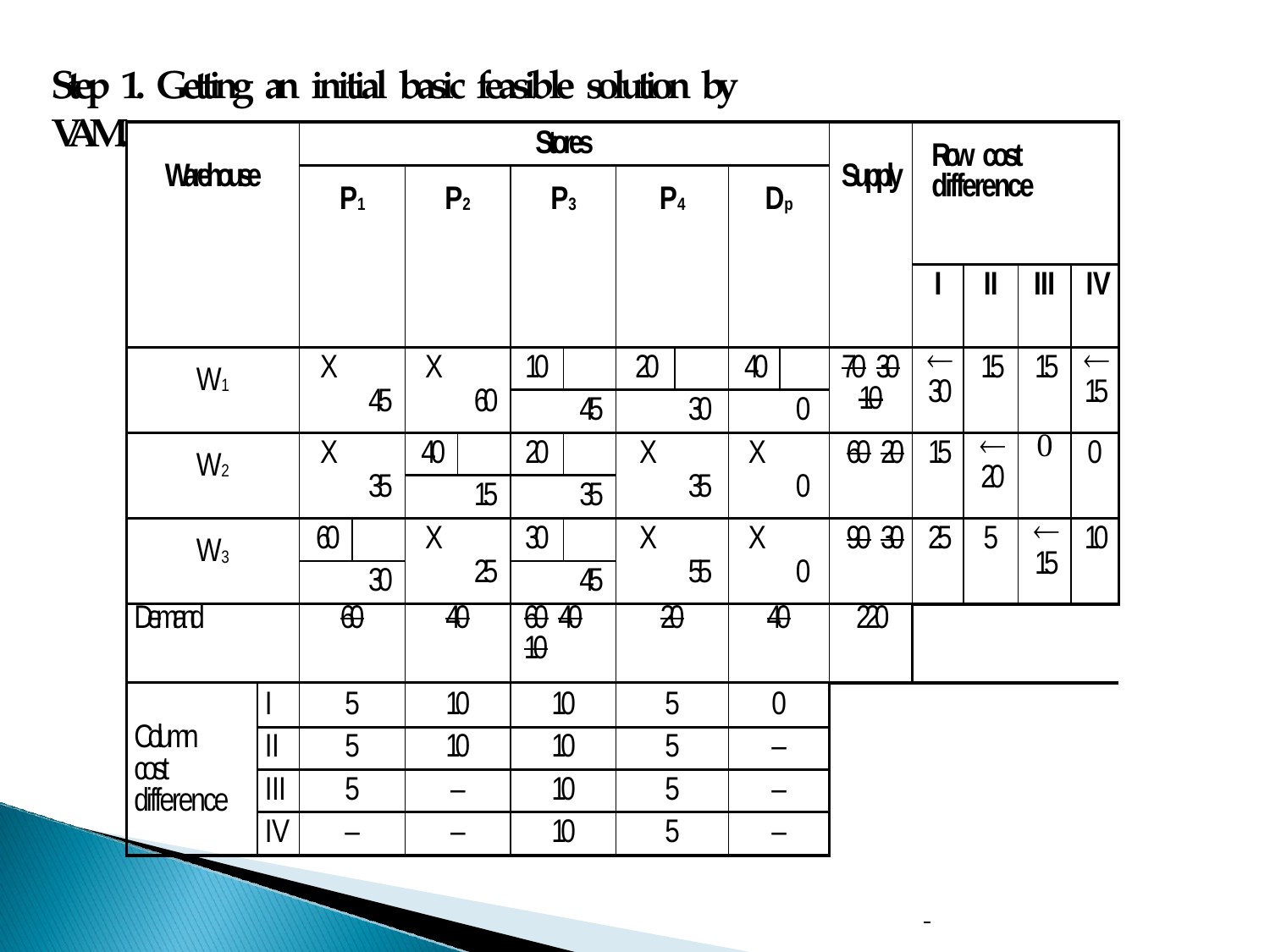

# Step 1. Getting an initial basic feasible solution by VAM.
| Warehouse |  | Stores |  |  |  |  |  |  |  |  |  | Supply | Row cost difference |  |  |  |
| --- | --- | --- | --- | --- | --- | --- | --- | --- | --- | --- | --- | --- | --- | --- | --- | --- |
|  |  | P1 |  | P2 |  | P3 |  | P4 |  | Dp |  |  |  |  |  |  |
|  |  |  |  |  |  |  |  |  |  |  |  |  | I | II | III | IV |
| W1 |  | X 45 |  | X 60 |  | 10 |  | 20 |  | 40 |  | 70 30 10 | ← 30 | 15 | 15 | ← 15 |
|  |  |  |  |  |  | 45 |  | 30 |  | 0 |  |  |  |  |  |  |
| W2 |  | X 35 |  | 40 |  | 20 |  | X 35 |  | X 0 |  | 60 20 | 15 | ← 20 | 0 | 0 |
|  |  |  |  | 15 |  | 35 |  |  |  |  |  |  |  |  |  |  |
| W3 |  | 60 |  | X 25 |  | 30 |  | X 55 |  | X 0 |  | 90 30 | 25 | 5 | ← 15 | 10 |
|  |  | 30 |  |  |  | 45 |  |  |  |  |  |  |  |  |  |  |
| Demand |  | 60 |  | 40 |  | 60 40 10 |  | 20 |  | 40 |  | 220 |  |  |  |  |
| Column cost difference | I | 5 |  | 10 |  | 10 |  | 5 |  | 0 |  |  |  |  |  |  |
|  | II | 5 |  | 10 |  | 10 |  | 5 |  | – |  |  |  |  |  |  |
|  | III | 5 |  | – |  | 10 |  | 5 |  | – |  |  |  |  |  |  |
|  | IV | – |  | – |  | 10 |  | 5 |  | – |  |  |  |  |  |  |